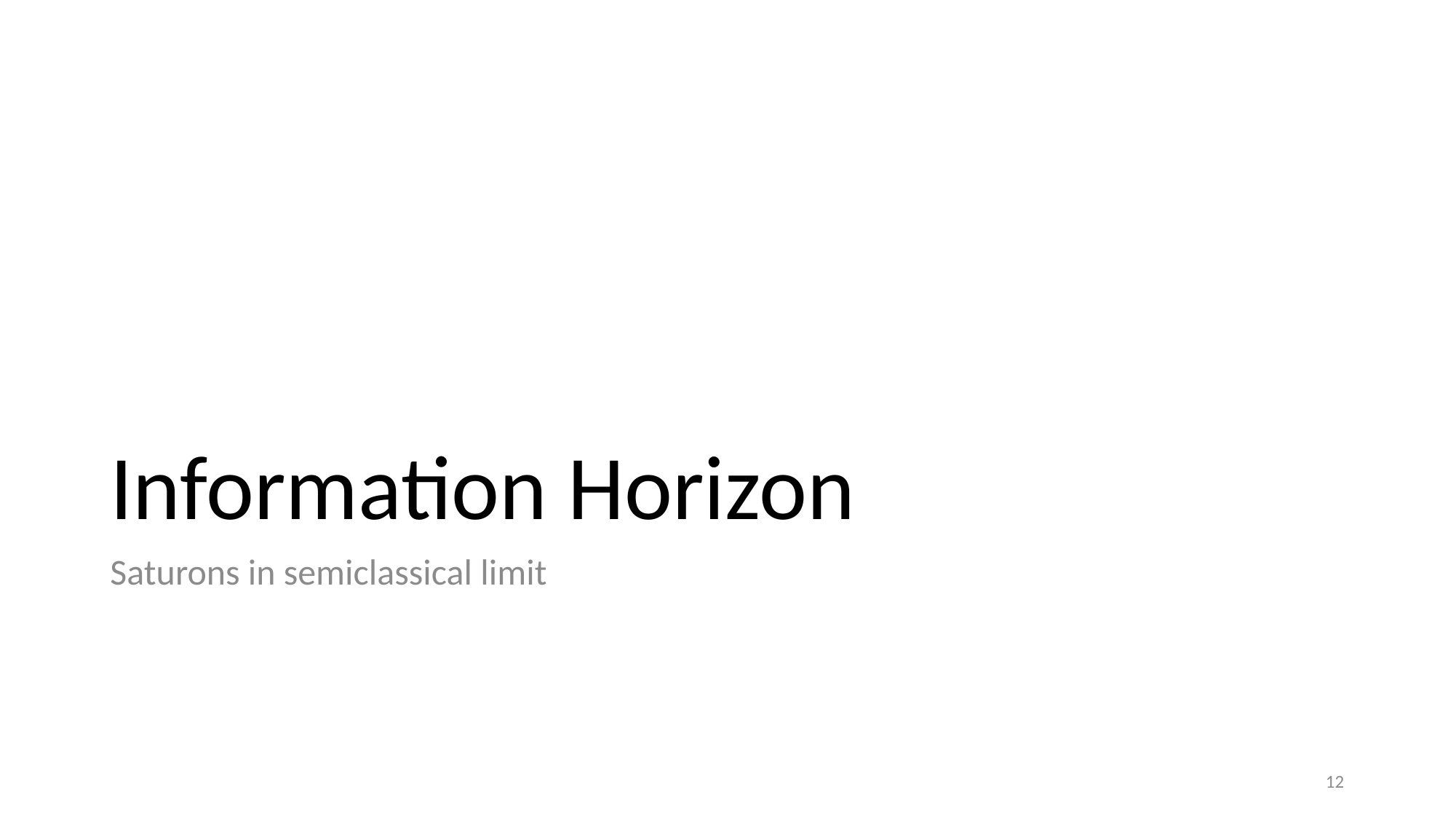

# Information Horizon
Saturons in semiclassical limit
12